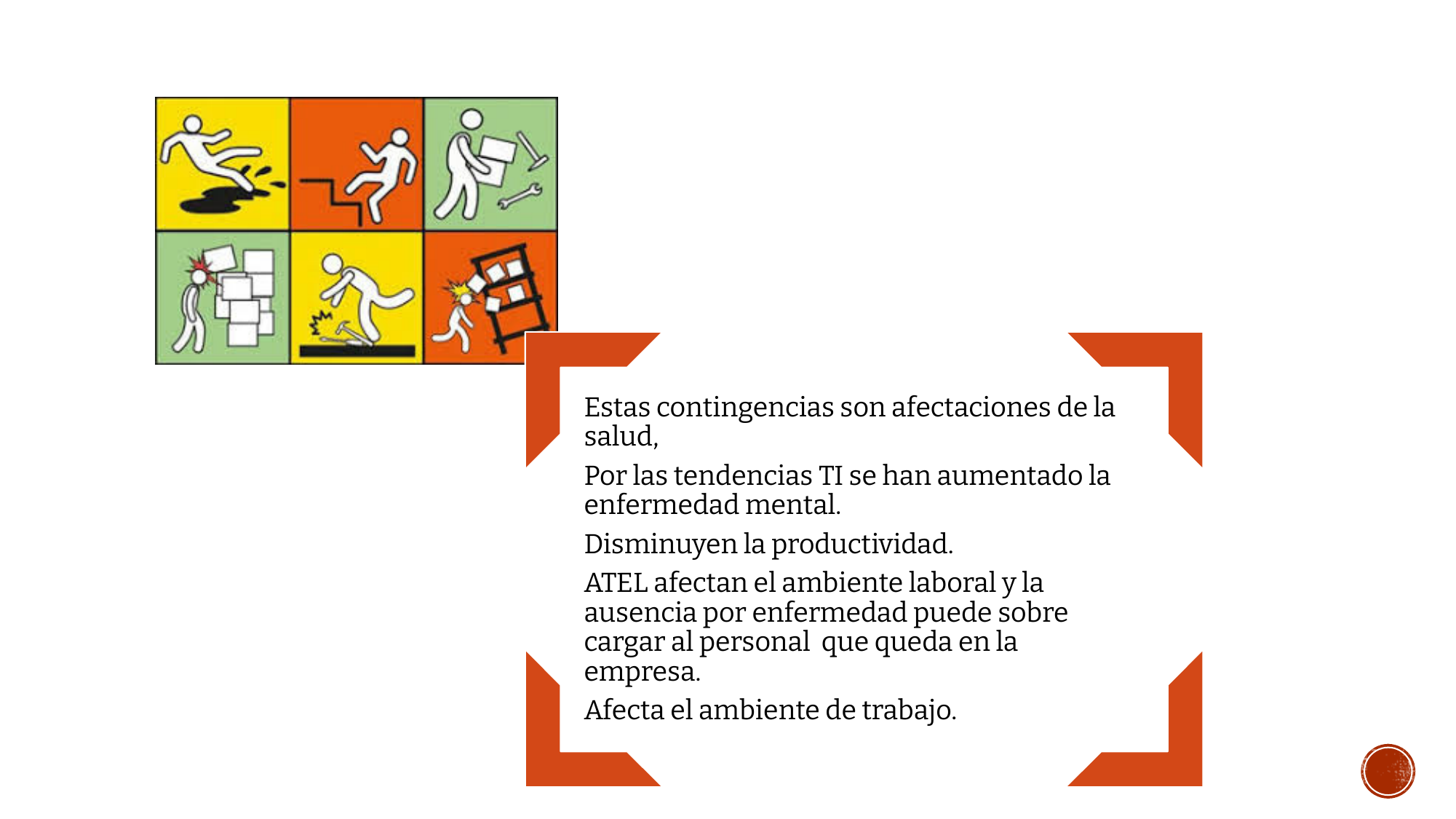

Estas contingencias son afectaciones de la salud,
Por las tendencias TI se han aumentado la enfermedad mental.
Disminuyen la productividad.
ATEL afectan el ambiente laboral y la ausencia por enfermedad puede sobre cargar al personal  que queda en la empresa.
Afecta el ambiente de trabajo.